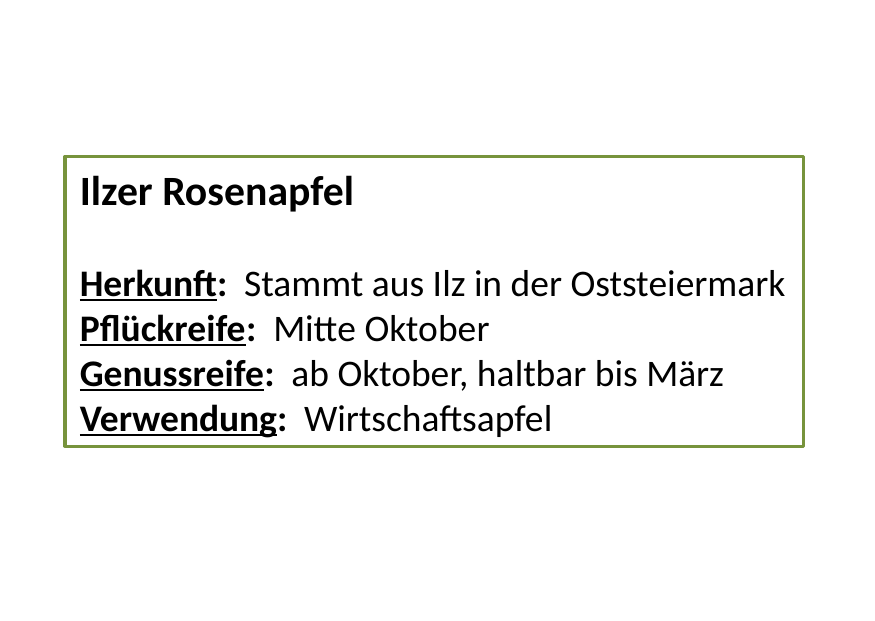

Ilzer Rosenapfel

Herkunft:  Stammt aus Ilz in der Oststeiermark
Pflückreife:  Mitte Oktober
Genussreife:  ab Oktober, haltbar bis März
Verwendung:  Wirtschaftsapfel